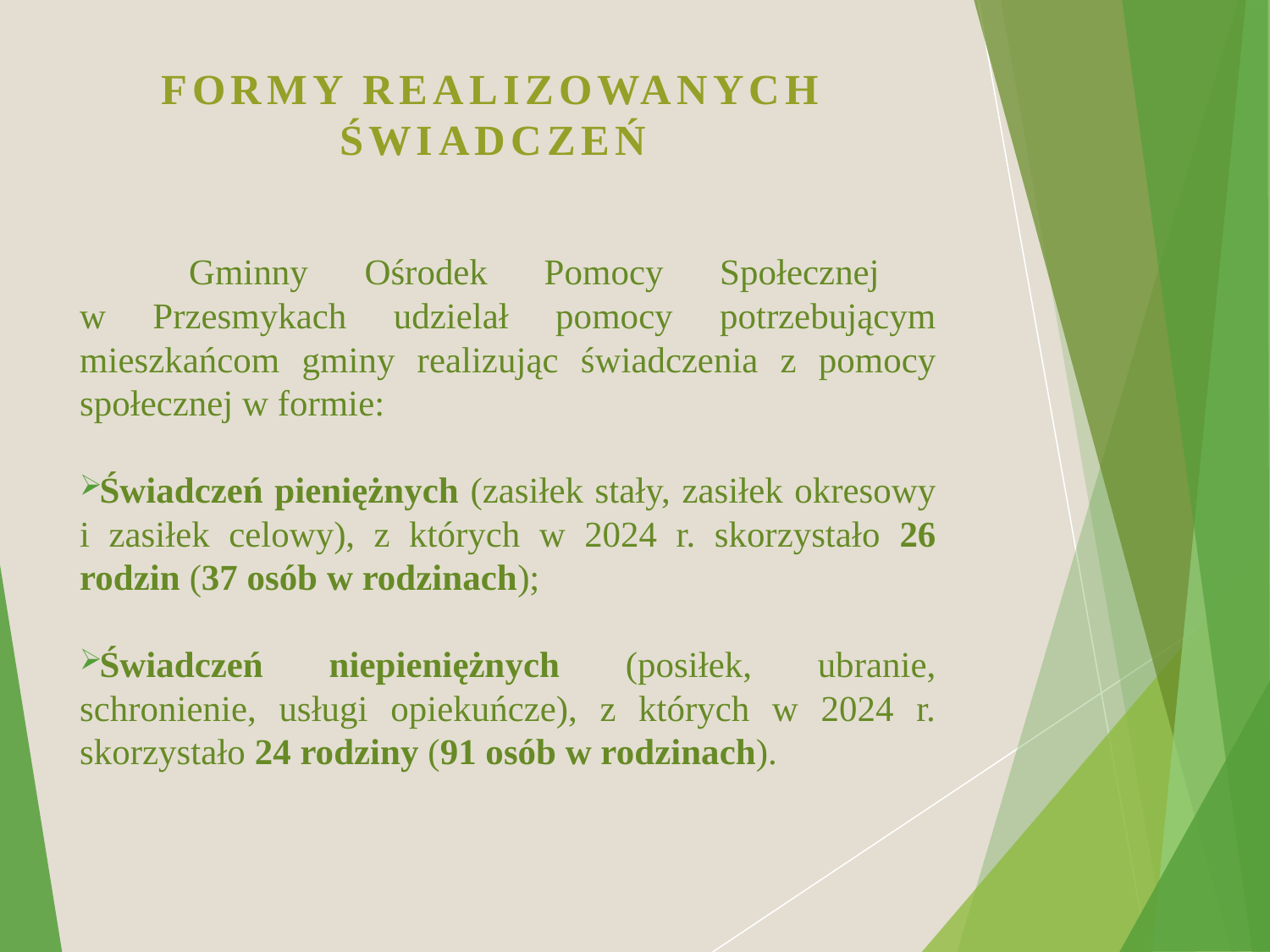

# FORMY REALIZOWANYCH ŚWIADCZEŃ
	Gminny Ośrodek Pomocy Społecznej
w Przesmykach udzielał pomocy potrzebującym mieszkańcom gminy realizując świadczenia z pomocy społecznej w formie:

Świadczeń pieniężnych (zasiłek stały, zasiłek okresowy i zasiłek celowy), z których w 2024 r. skorzystało 26 rodzin (37 osób w rodzinach);

Świadczeń niepieniężnych (posiłek, ubranie, schronienie, usługi opiekuńcze), z których w 2024 r. skorzystało 24 rodziny (91 osób w rodzinach).